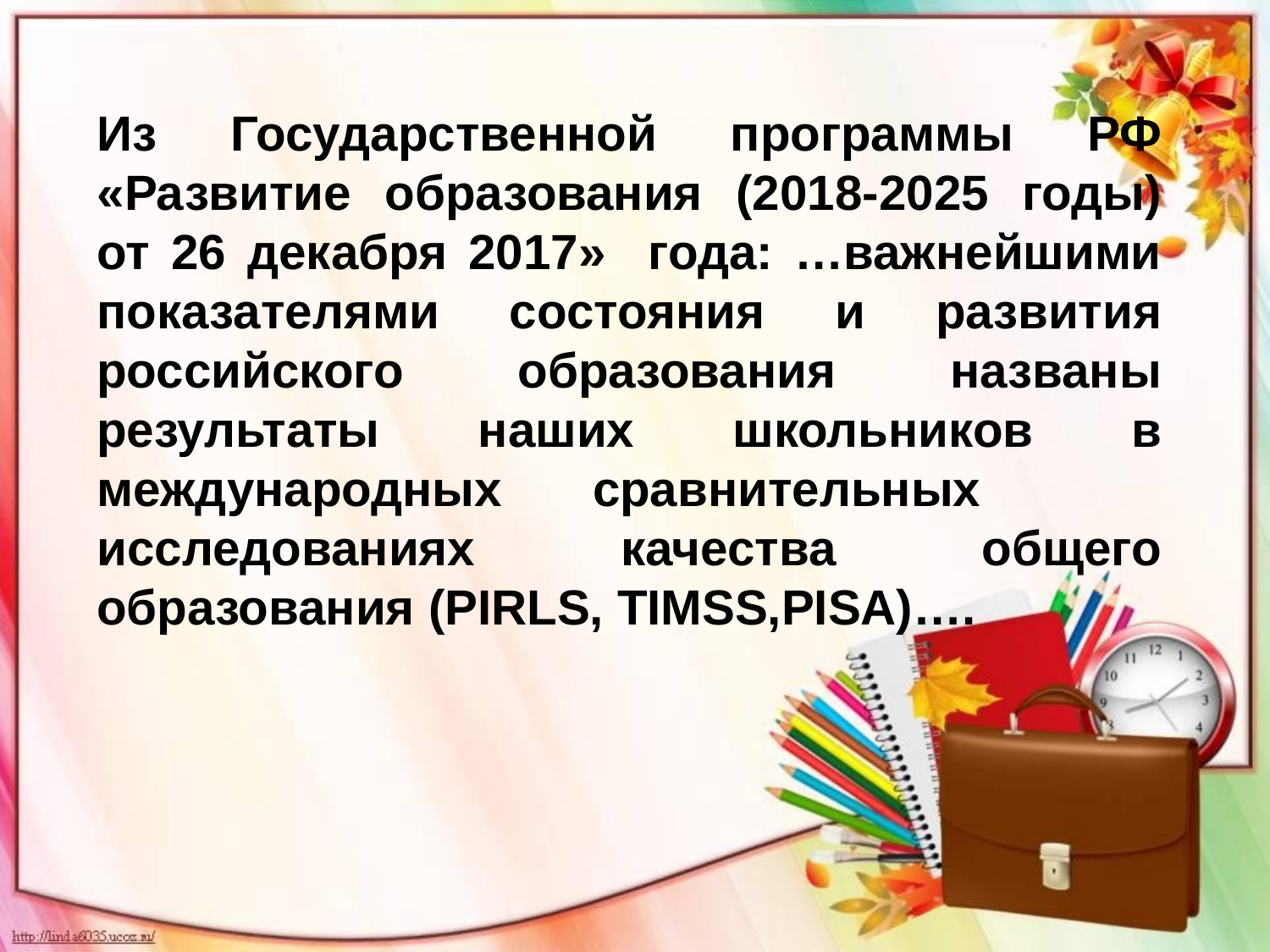

Из Государственной программы РФ «Развитие образования (2018-2025 годы) от 26 декабря 2017»  года: …важнейшими показателями состояния и развития российского образования названы результаты наших школьников в международных сравнительных   исследованиях качества общего образования (PIRLS, TIMSS,PISA)….